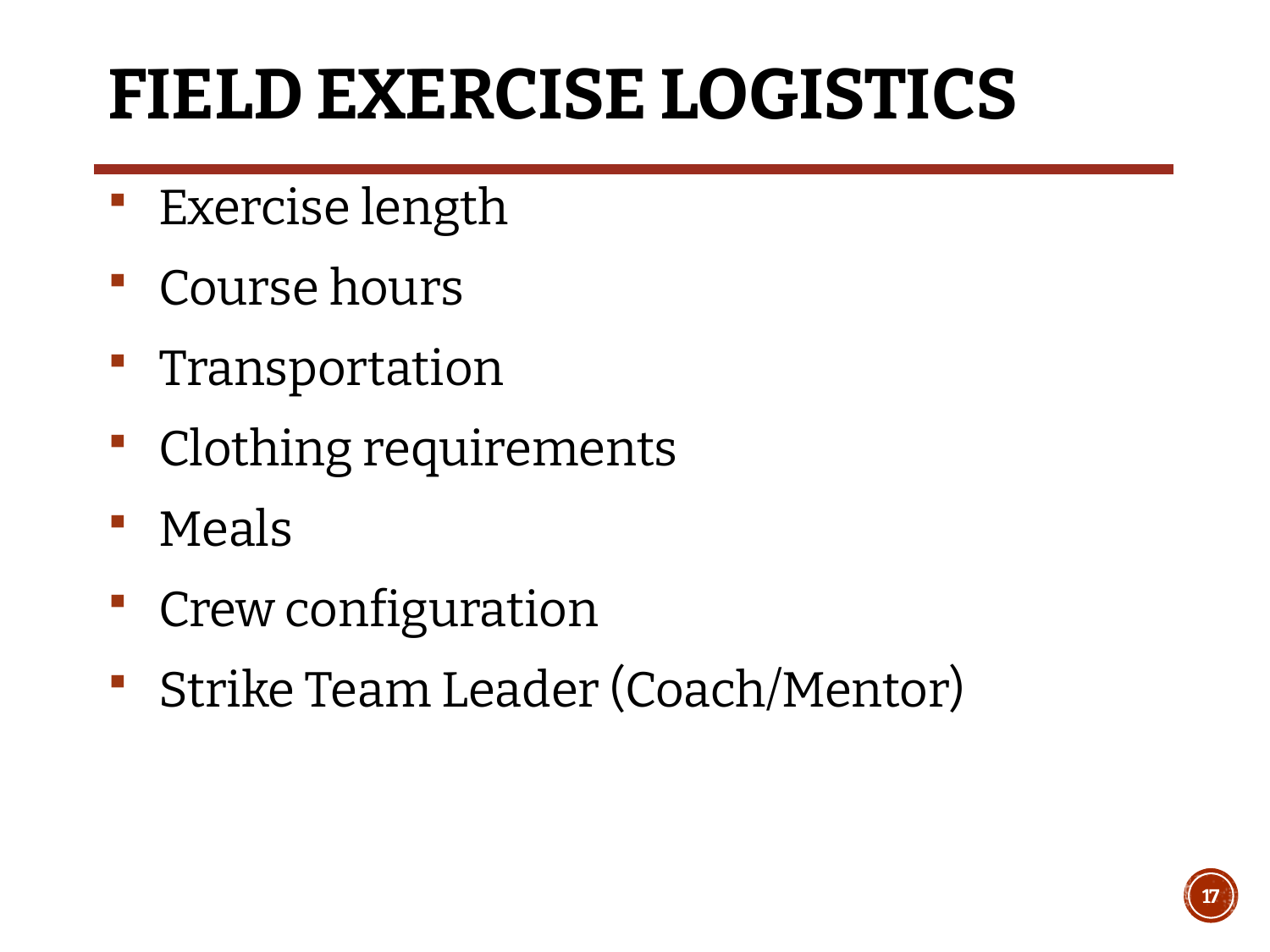

# Field Exercise Logistics
Exercise length
Course hours
Transportation
Clothing requirements
Meals
Crew configuration
Strike Team Leader (Coach/Mentor)